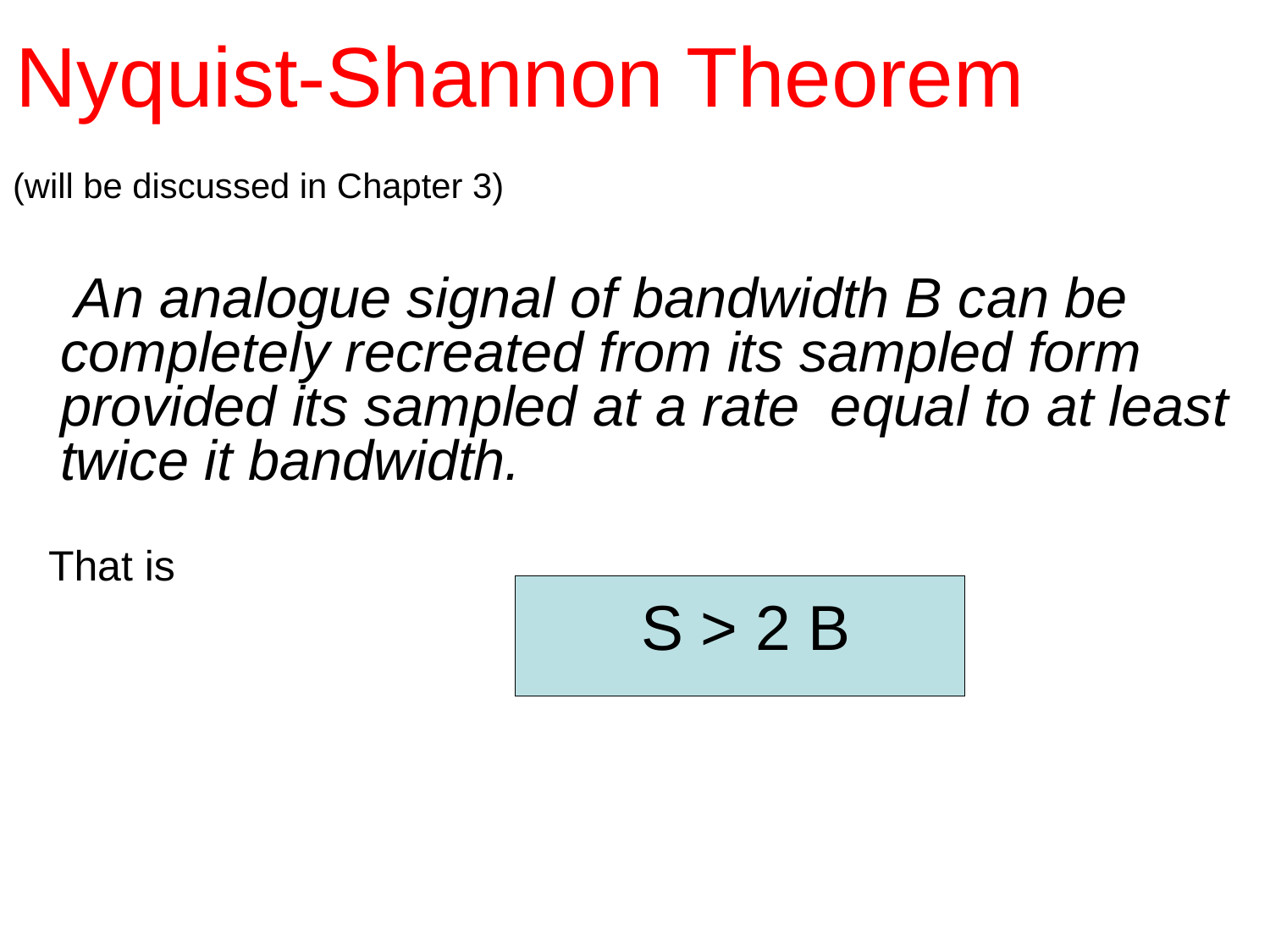

Nyquist-Shannon Theorem

The ADC process is governed by an important la

(will be discussed in Chapter 3)

    An analogue signal of bandwidth B can be completely recreated from its sampled form provided its sampled at a rate  equal to at least twice it bandwidth.

   That is
                                                     S > 2 B